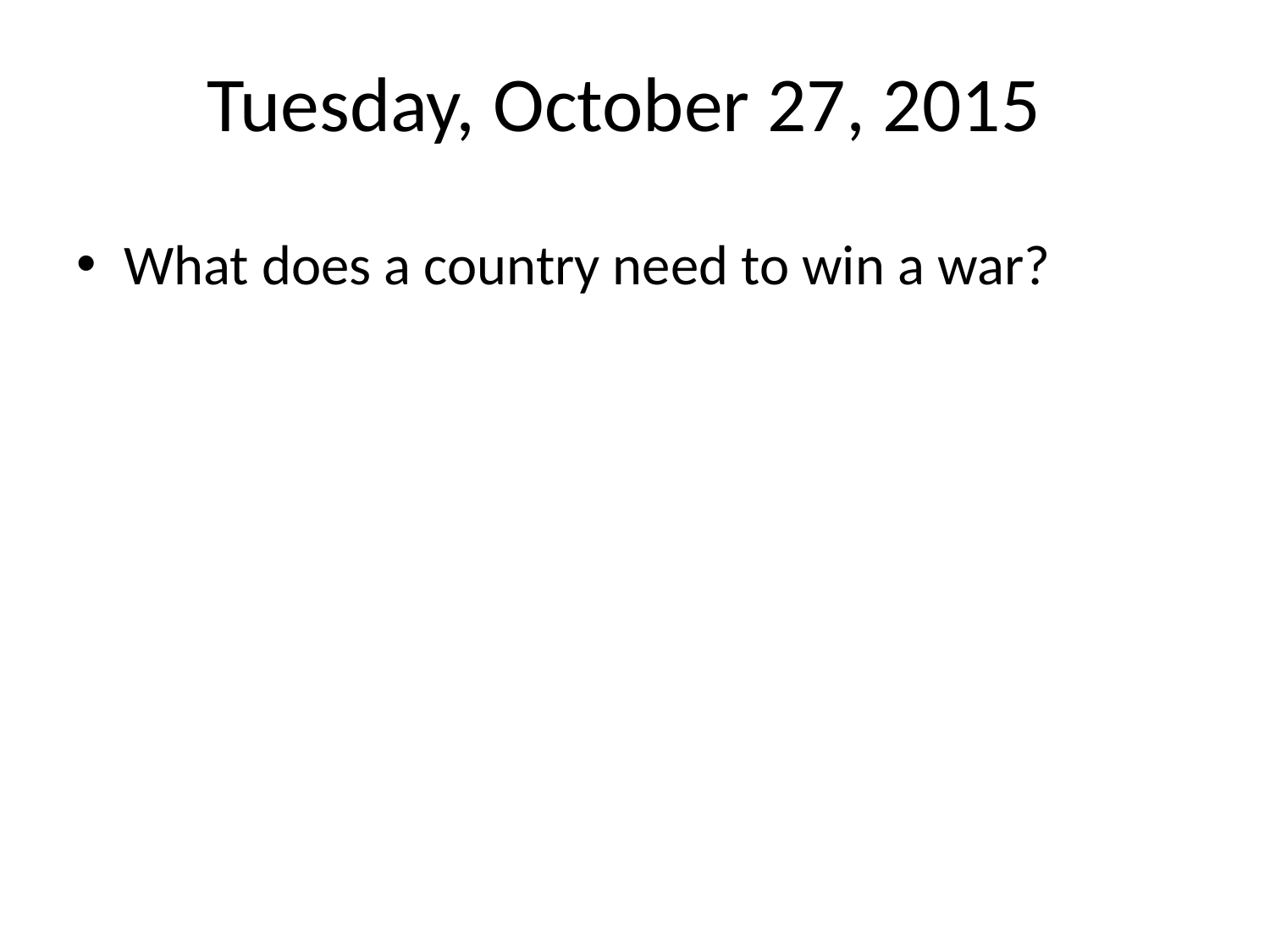

# Tuesday, October 27, 2015
What does a country need to win a war?